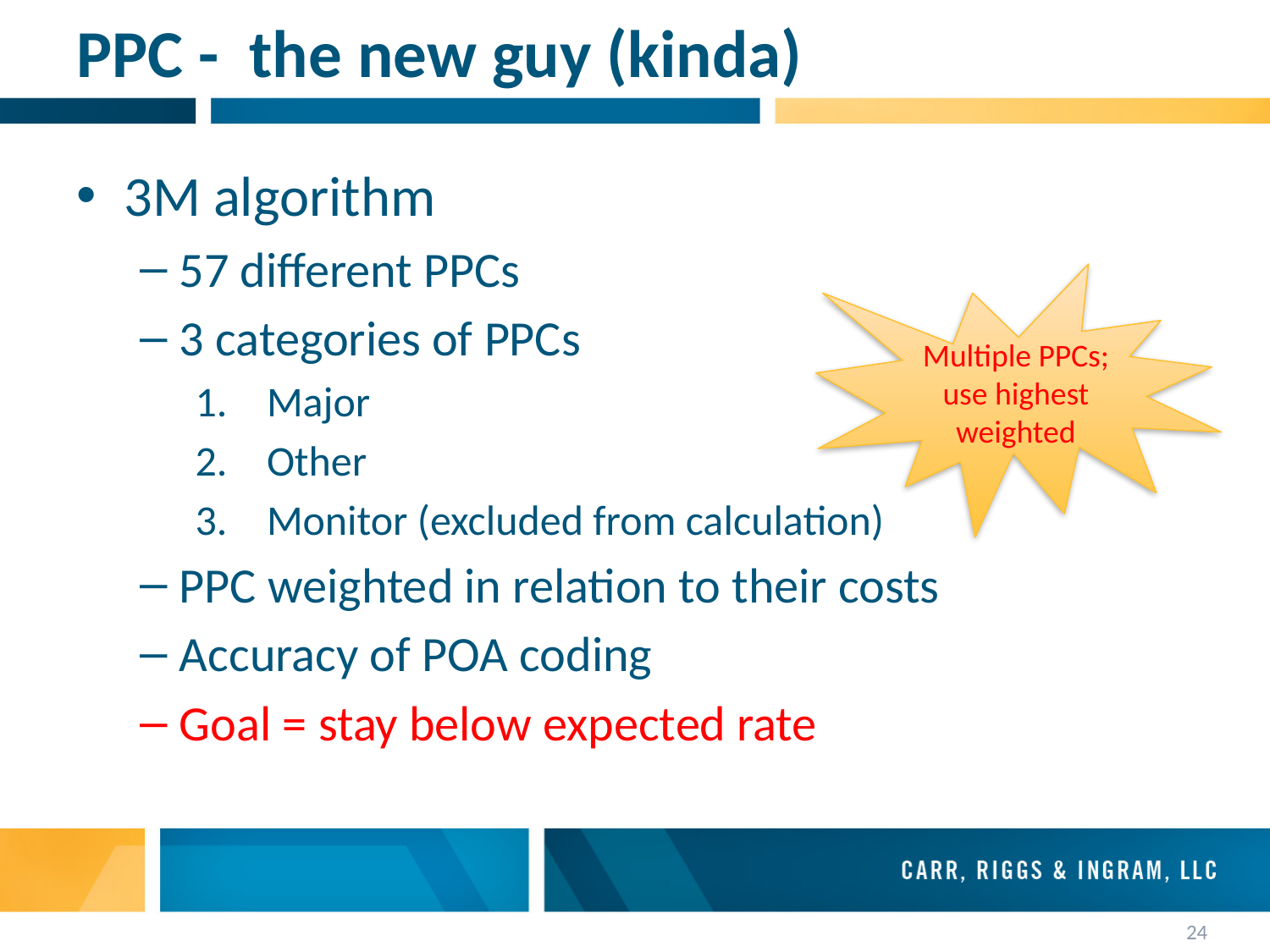

# PPC -  the new guy (kinda)
3M algorithm
57 different PPCs
3 categories of PPCs
Major
Other
Monitor (excluded from calculation)
PPC weighted in relation to their costs
Accuracy of POA coding
Goal = stay below expected rate

Multiple PPCs; use highest weighted